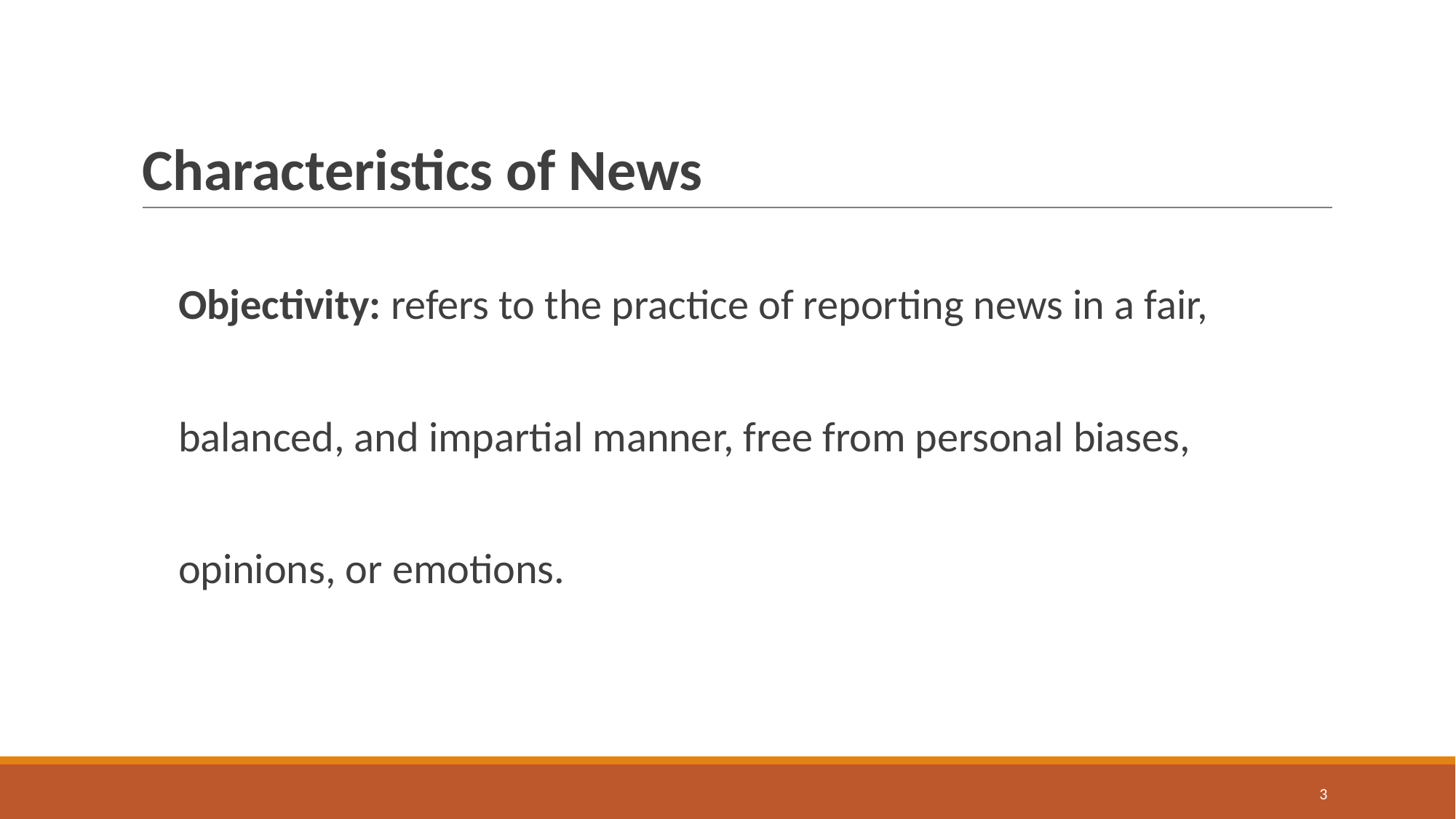

# Characteristics of News
Objectivity: refers to the practice of reporting news in a fair, balanced, and impartial manner, free from personal biases, opinions, or emotions.

3